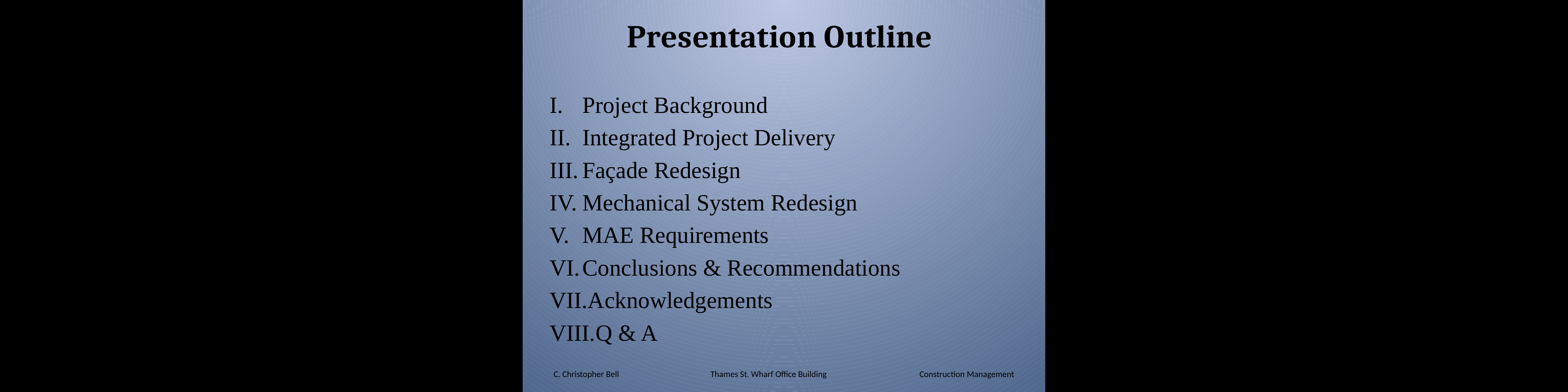

Presentation Outline

Project Background
Integrated Project Delivery
Façade Redesign
Mechanical System Redesign
MAE Requirements
Conclusions & Recommendations
Acknowledgements
Q & A
The Pennsylvania State University
Architectural Engineering
C. Christopher Bell 		Thames St. Wharf Office Building 		Construction Management